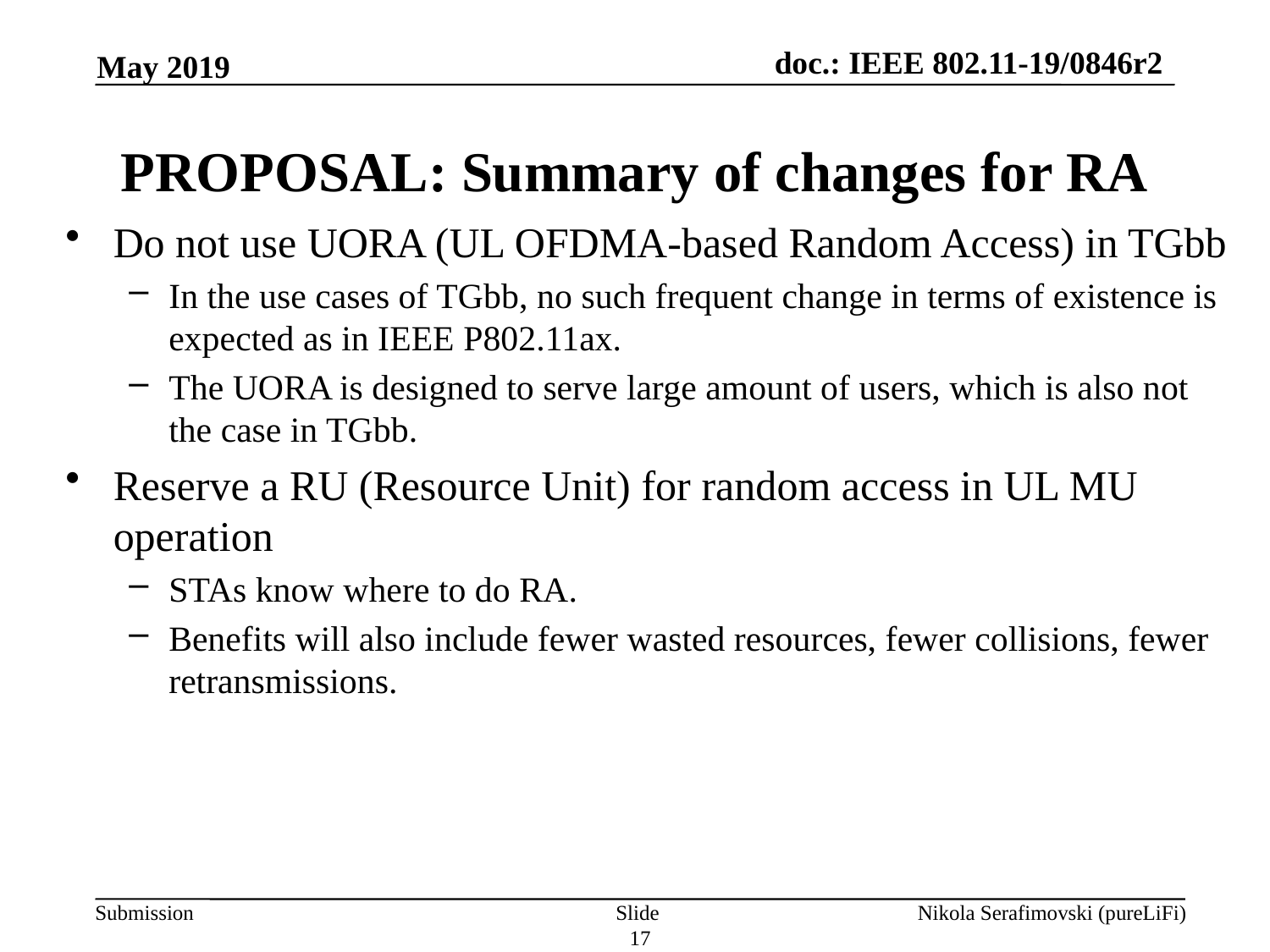

May 2019
# PROPOSAL: Summary of changes for RA
Do not use UORA (UL OFDMA-based Random Access) in TGbb
In the use cases of TGbb, no such frequent change in terms of existence is expected as in IEEE P802.11ax.
The UORA is designed to serve large amount of users, which is also not the case in TGbb.
Reserve a RU (Resource Unit) for random access in UL MU operation
STAs know where to do RA.
Benefits will also include fewer wasted resources, fewer collisions, fewer retransmissions.
Slide 17
Nikola Serafimovski (pureLiFi)